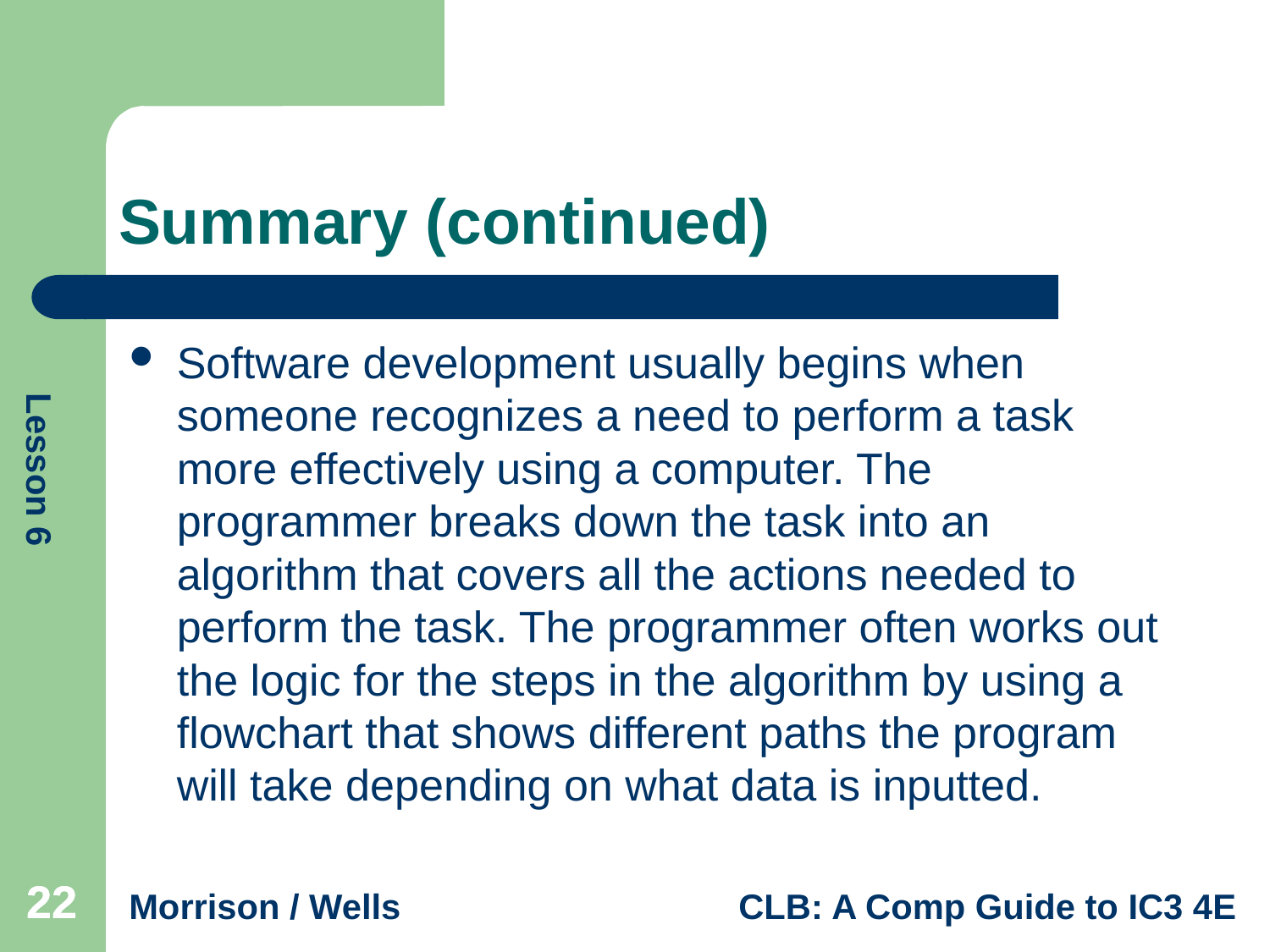

# Summary (continued)
Software development usually begins when someone recognizes a need to perform a task more effectively using a computer. The programmer breaks down the task into an algorithm that covers all the actions needed to perform the task. The programmer often works out the logic for the steps in the algorithm by using a flowchart that shows different paths the program will take depending on what data is inputted.
22
22
22